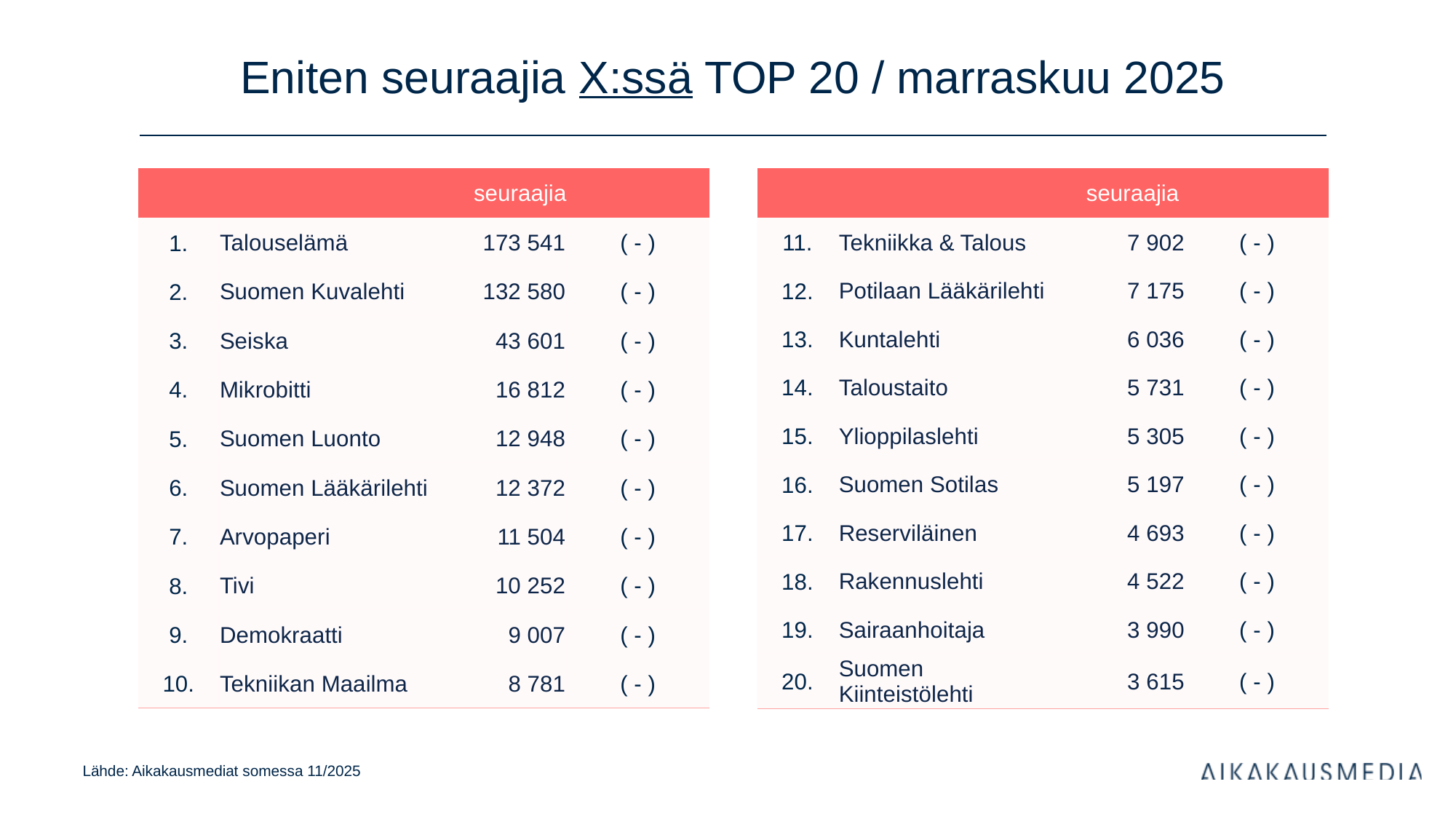

# Eniten seuraajia X:ssä TOP 20 / marraskuu 2025
|  |  | seuraajia |  |
| --- | --- | --- | --- |
| 1. | Talouselämä | 173 541 | ( - ) |
| 2. | Suomen Kuvalehti | 132 580 | ( - ) |
| 3. | Seiska | 43 601 | ( - ) |
| 4. | Mikrobitti | 16 812 | ( - ) |
| 5. | Suomen Luonto | 12 948 | ( - ) |
| 6. | Suomen Lääkärilehti | 12 372 | ( - ) |
| 7. | Arvopaperi | 11 504 | ( - ) |
| 8. | Tivi | 10 252 | ( - ) |
| 9. | Demokraatti | 9 007 | ( - ) |
| 10. | Tekniikan Maailma | 8 781 | ( - ) |
|  |  | seuraajia |  |
| --- | --- | --- | --- |
| 11. | Tekniikka & Talous | 7 902 | ( - ) |
| 12. | Potilaan Lääkärilehti | 7 175 | ( - ) |
| 13. | Kuntalehti | 6 036 | ( - ) |
| 14. | Taloustaito | 5 731 | ( - ) |
| 15. | Ylioppilaslehti | 5 305 | ( - ) |
| 16. | Suomen Sotilas | 5 197 | ( - ) |
| 17. | Reserviläinen | 4 693 | ( - ) |
| 18. | Rakennuslehti | 4 522 | ( - ) |
| 19. | Sairaanhoitaja | 3 990 | ( - ) |
| 20. | Suomen Kiinteistölehti | 3 615 | ( - ) |